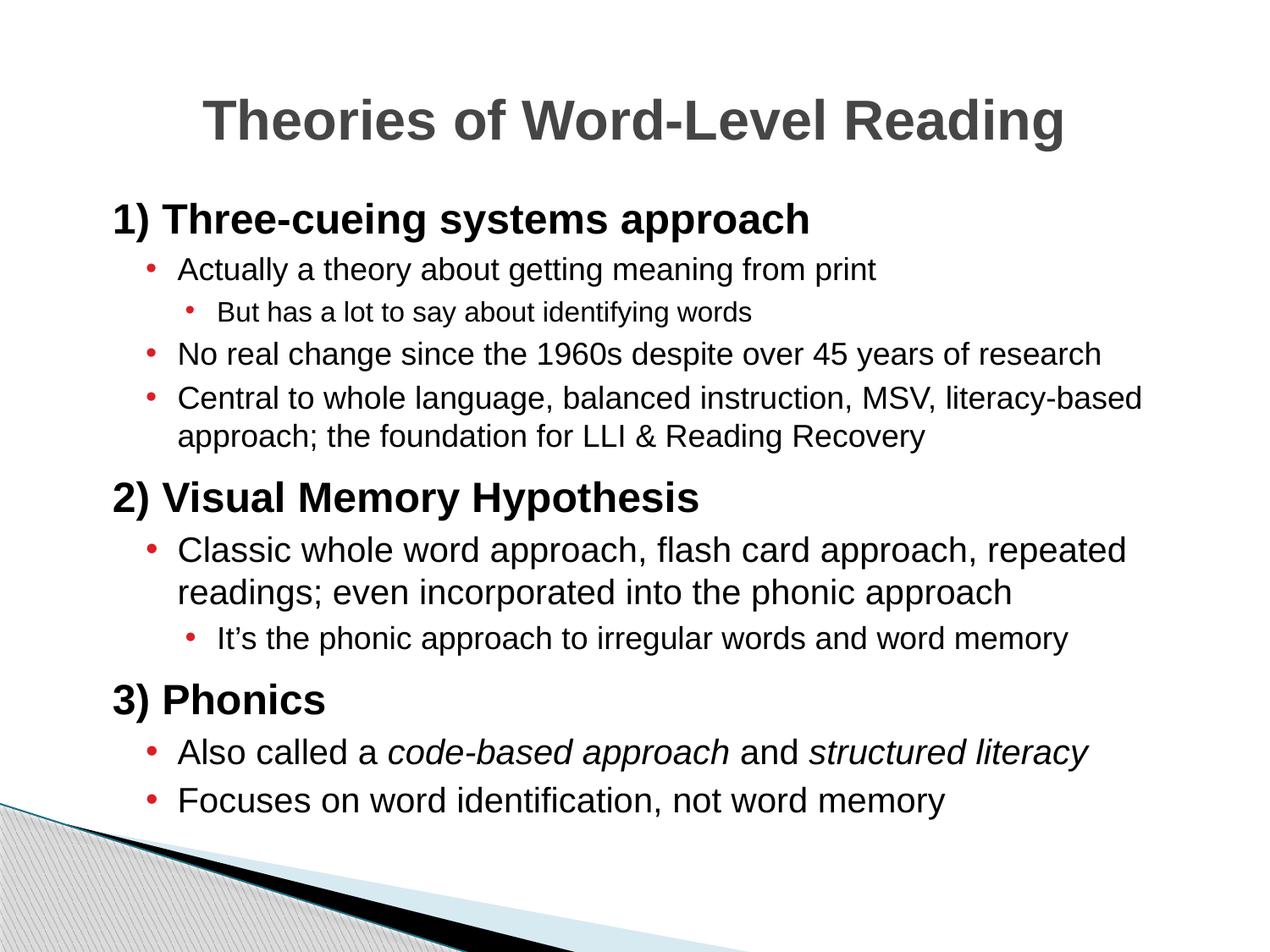

# Theories of Word-Level Reading
1) Three-cueing systems approach
Actually a theory about getting meaning from print
But has a lot to say about identifying words
No real change since the 1960s despite over 45 years of research
Central to whole language, balanced instruction, MSV, literacy-based approach; the foundation for LLI & Reading Recovery
2) Visual Memory Hypothesis
Classic whole word approach, flash card approach, repeated readings; even incorporated into the phonic approach
It’s the phonic approach to irregular words and word memory
3) Phonics
Also called a code-based approach and structured literacy
Focuses on word identification, not word memory